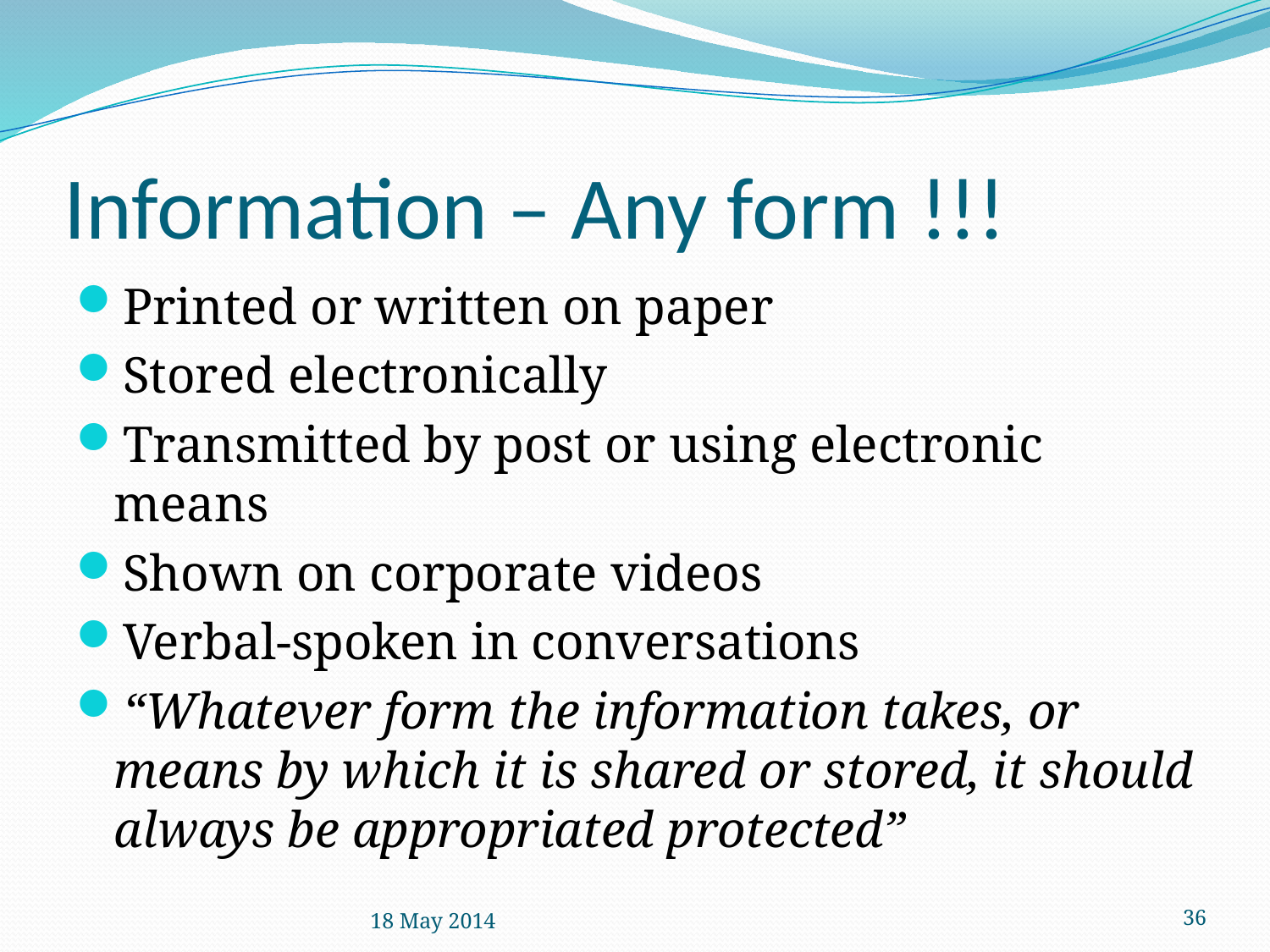

# Information – Any form !!!
Printed or written on paper
Stored electronically
Transmitted by post or using electronic means
Shown on corporate videos
Verbal-spoken in conversations
“Whatever form the information takes, or means by which it is shared or stored, it should always be appropriated protected”
18 May 2014
36